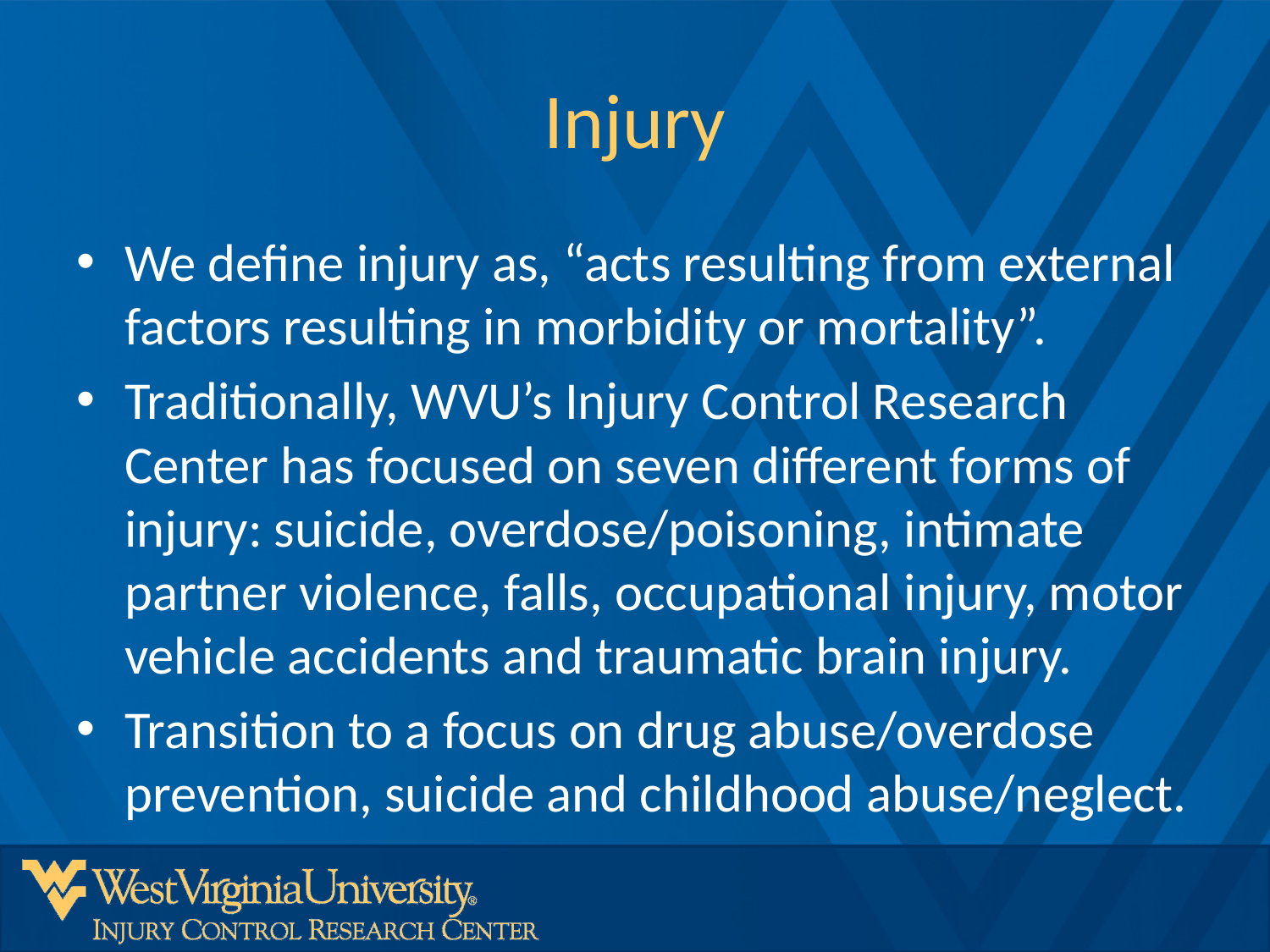

# Injury
We define injury as, “acts resulting from external factors resulting in morbidity or mortality”.
Traditionally, WVU’s Injury Control Research Center has focused on seven different forms of injury: suicide, overdose/poisoning, intimate partner violence, falls, occupational injury, motor vehicle accidents and traumatic brain injury.
Transition to a focus on drug abuse/overdose prevention, suicide and childhood abuse/neglect.